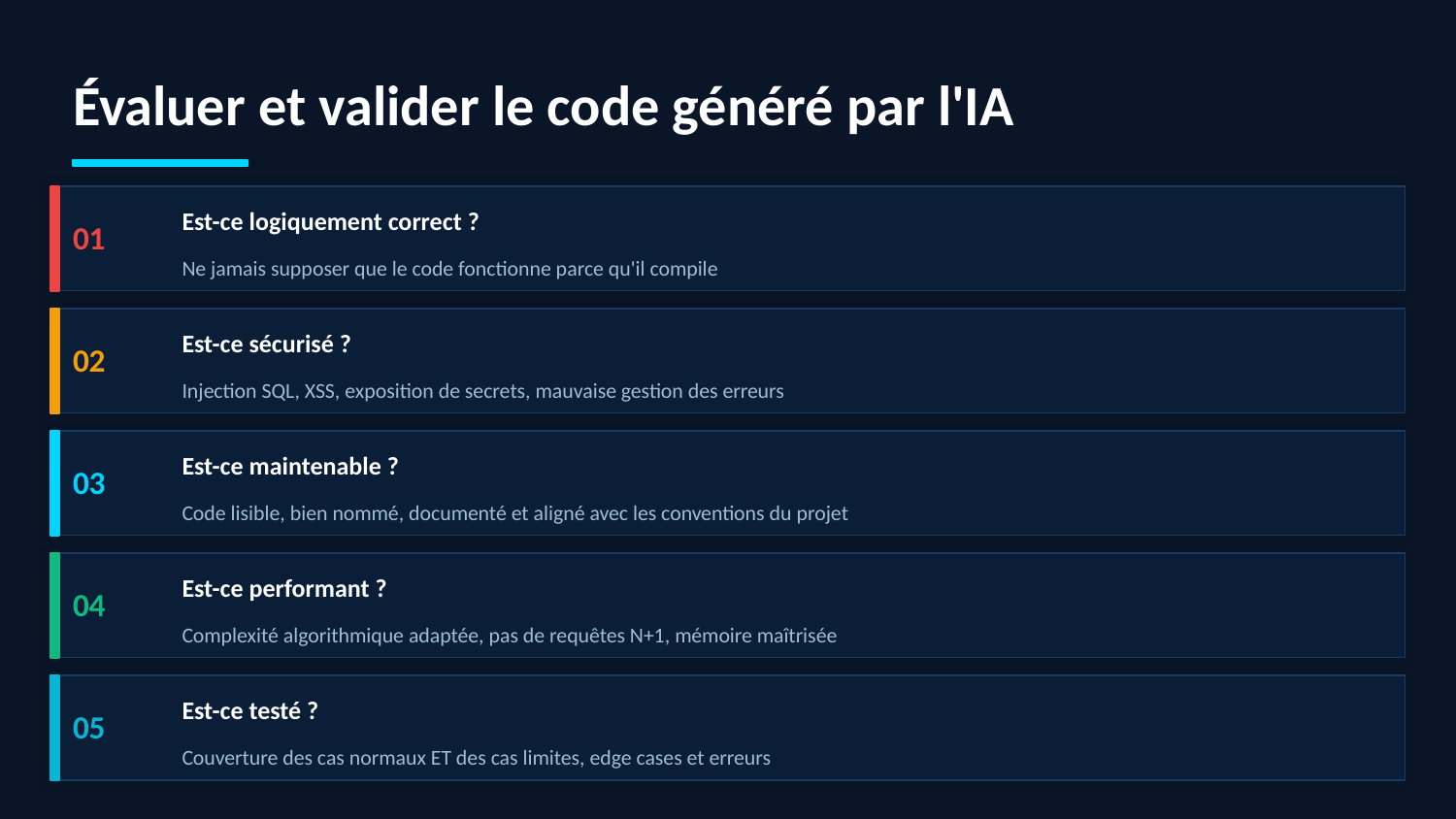

Évaluer et valider le code généré par l'IA

Est-ce logiquement correct ?
01
Ne jamais supposer que le code fonctionne parce qu'il compile

Est-ce sécurisé ?
02
Injection SQL, XSS, exposition de secrets, mauvaise gestion des erreurs

Est-ce maintenable ?
03
Code lisible, bien nommé, documenté et aligné avec les conventions du projet

Est-ce performant ?
04
Complexité algorithmique adaptée, pas de requêtes N+1, mémoire maîtrisée

Est-ce testé ?
05
Couverture des cas normaux ET des cas limites, edge cases et erreurs